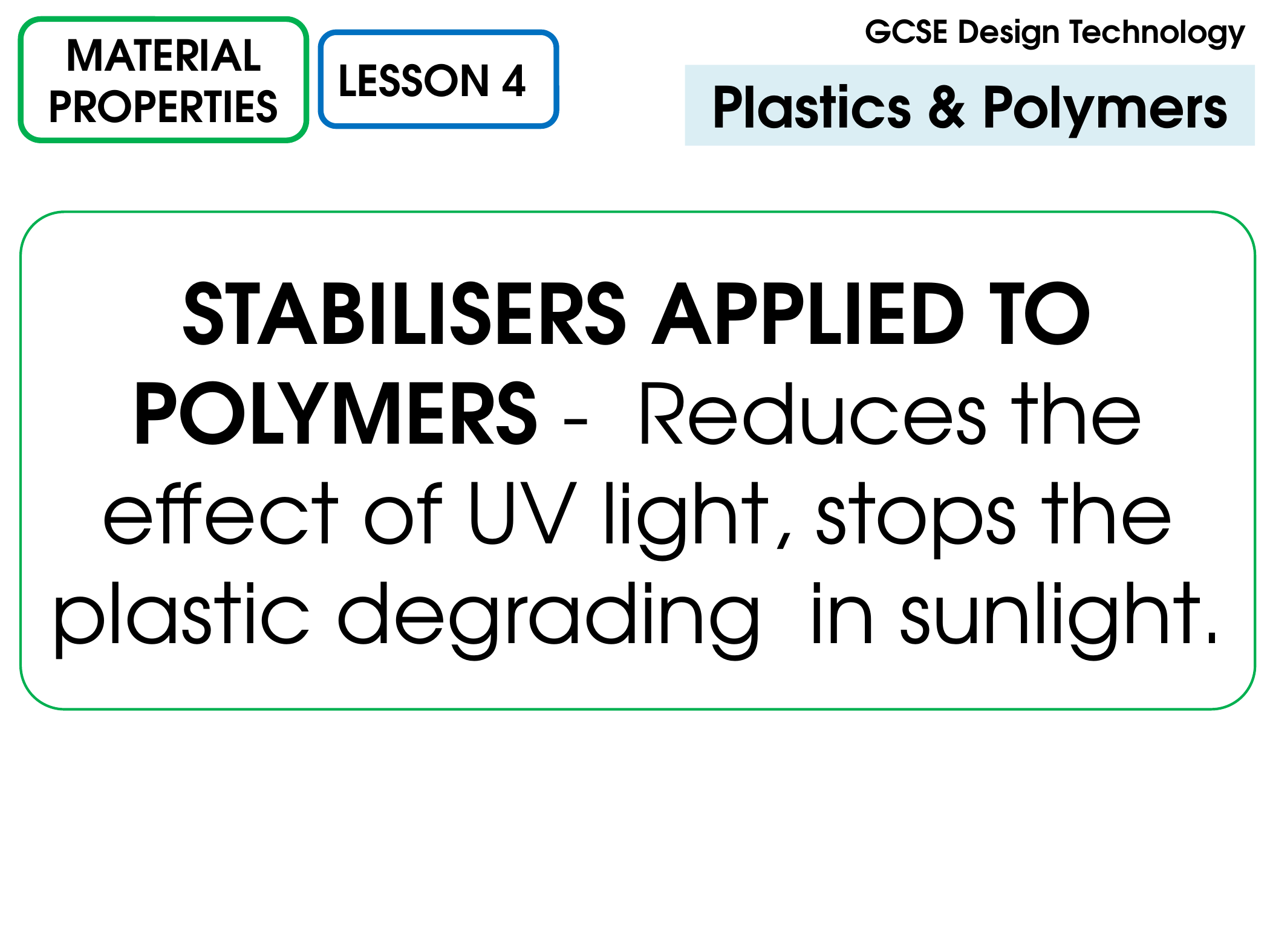

# GCSE Design Technology
MATERIAL PROPERTIES
LESSON 4
Plastics & Polymers
​STABILISERS APPLIED TO POLYMERS -  Reduces the effect of UV light, stops the plastic degrading  in sunlight.
The